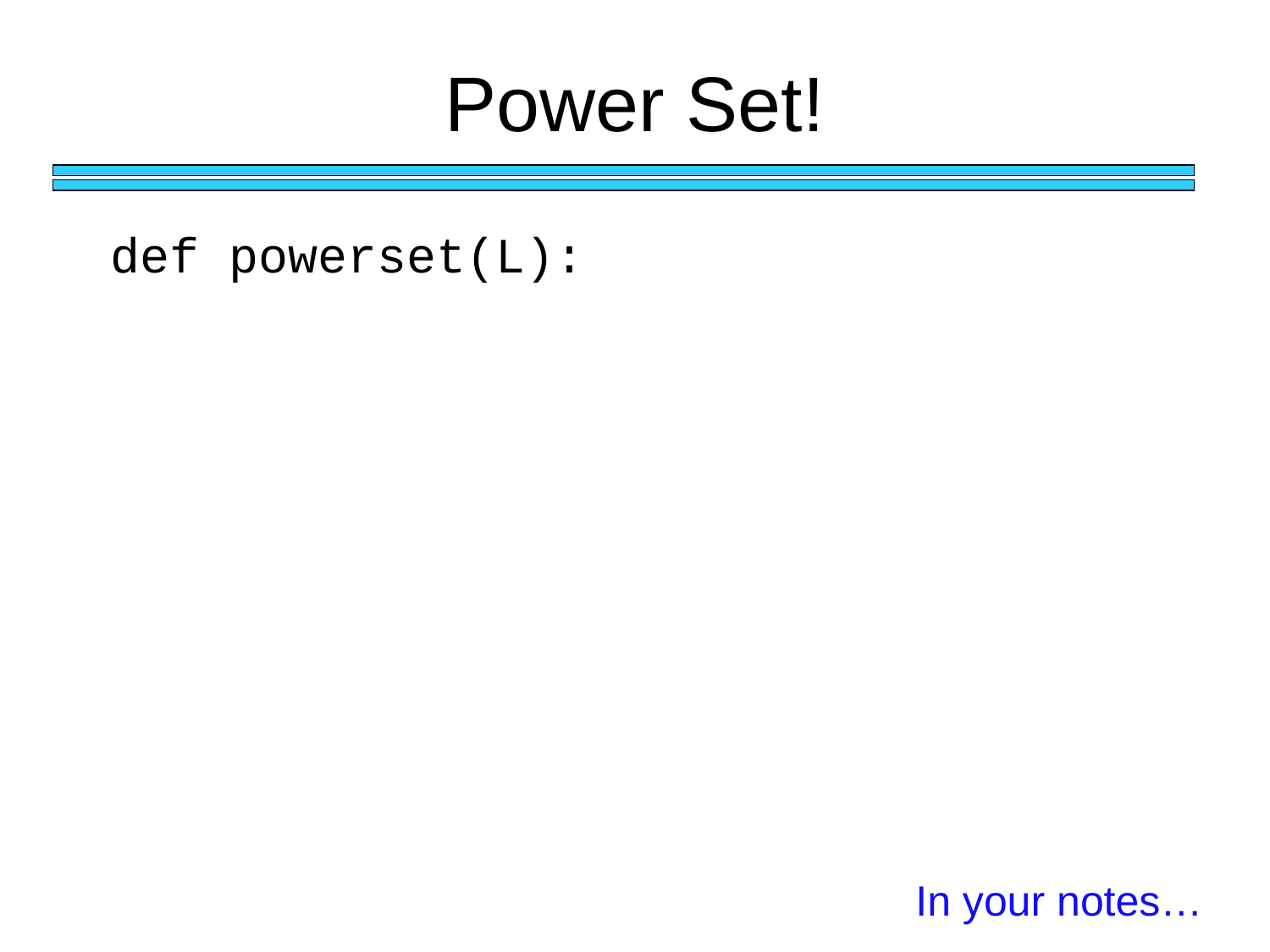

# Power Set!

def powerset(L):

In your notes…